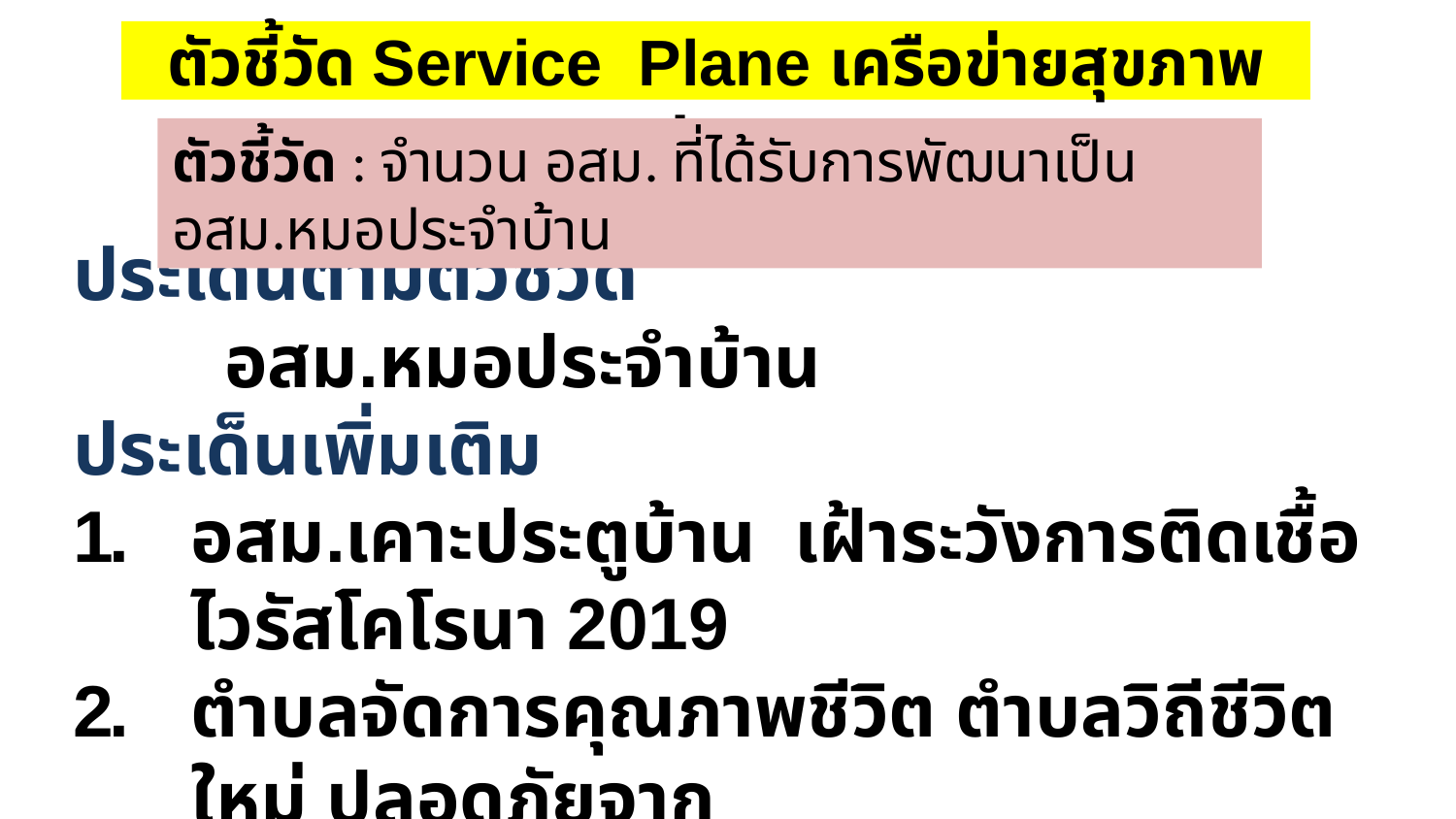

# ตัวชี้วัด Service  Plane เครือข่ายสุขภาพภาคประชาชน
ตัวชี้วัด : จำนวน อสม. ที่ได้รับการพัฒนาเป็น อสม.หมอประจำบ้าน
ประเด็นตามตัวชี้วัด
        อสม.หมอประจำบ้าน
ประเด็นเพิ่มเติม
อสม.เคาะประตูบ้าน  เฝ้าระวังการติดเชื้อไวรัสโคโรนา 2019
ตำบลจัดการคุณภาพชีวิต ตำบลวิถีชีวิตใหม่ ปลอดภัยจาก
       โควิด : สุขกาย สุขใจ  สุขเงิน สุขสามัคคี